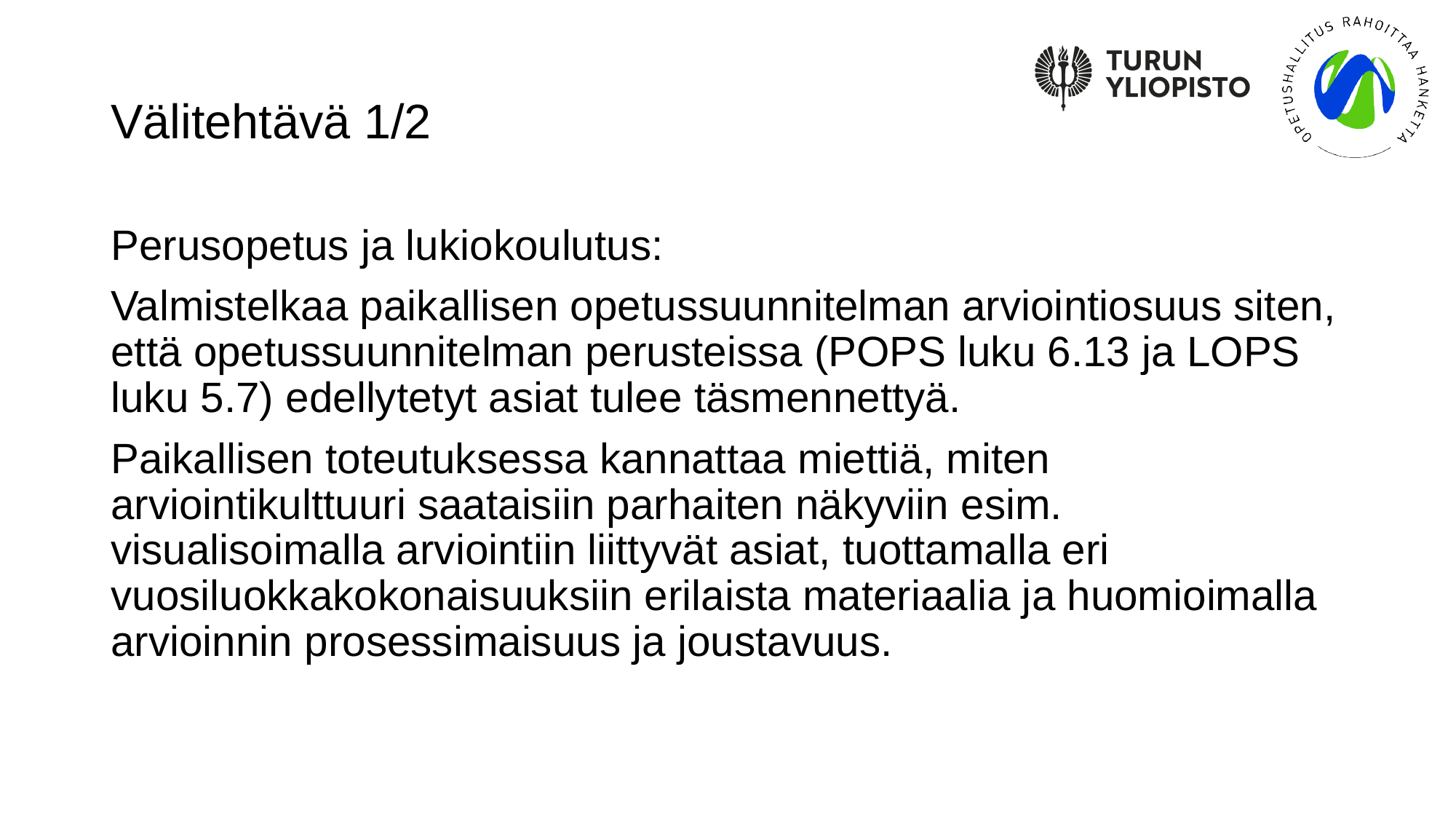

# Välitehtävä 1/2
Perusopetus ja lukiokoulutus:
Valmistelkaa paikallisen opetussuunnitelman arviointiosuus siten, että opetussuunnitelman perusteissa (POPS luku 6.13 ja LOPS luku 5.7) edellytetyt asiat tulee täsmennettyä.
Paikallisen toteutuksessa kannattaa miettiä, miten arviointikulttuuri saataisiin parhaiten näkyviin esim. visualisoimalla arviointiin liittyvät asiat, tuottamalla eri vuosiluokkakokonaisuuksiin erilaista materiaalia ja huomioimalla arvioinnin prosessimaisuus ja joustavuus.